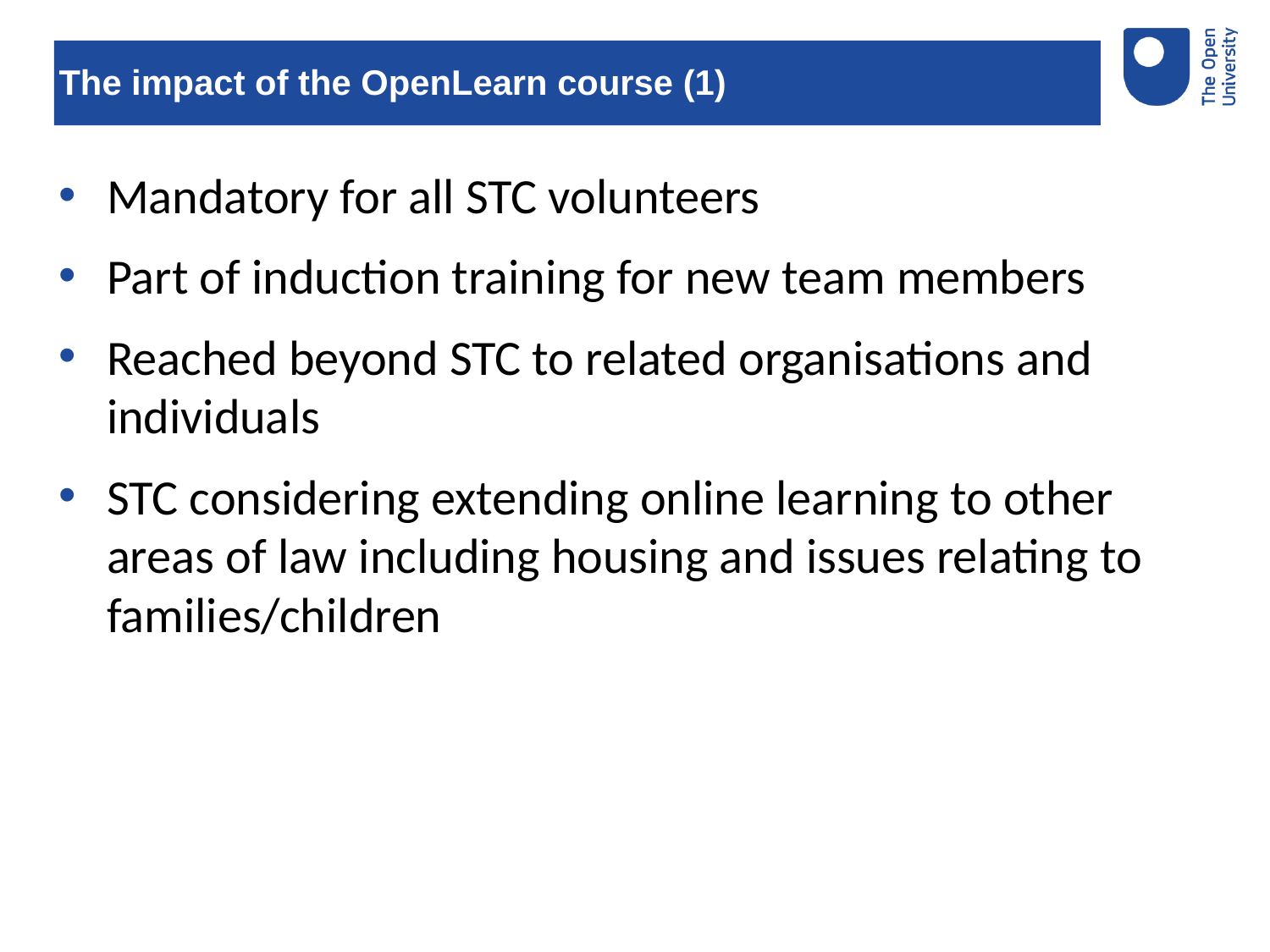

# The impact of the OpenLearn course (1)
Mandatory for all STC volunteers
Part of induction training for new team members
Reached beyond STC to related organisations and individuals
STC considering extending online learning to other areas of law including housing and issues relating to families/children